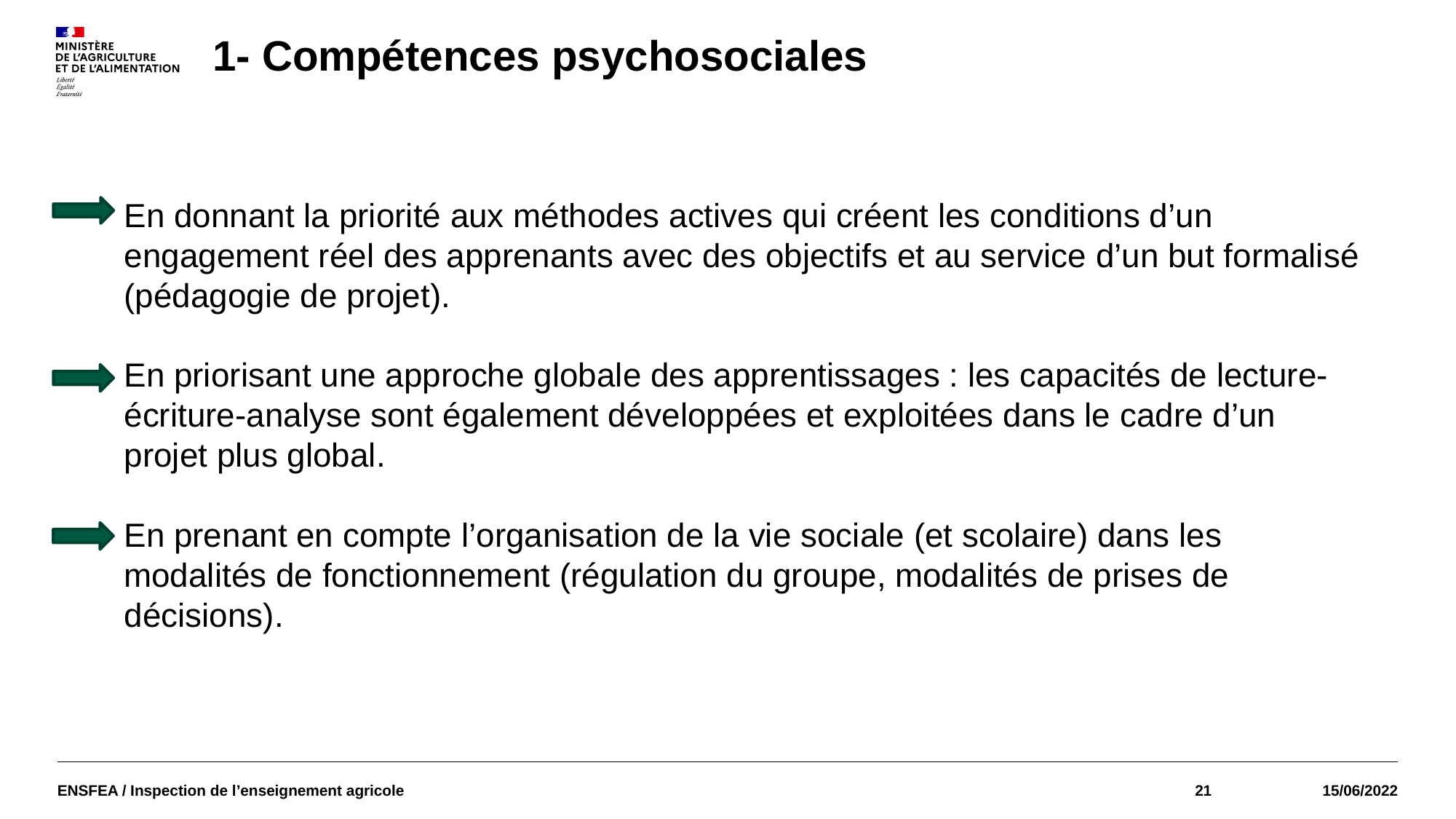

# 1- Compétences psychosociales
En donnant la priorité aux méthodes actives qui créent les conditions d’un engagement réel des apprenants avec des objectifs et au service d’un but formalisé (pédagogie de projet).

En priorisant une approche globale des apprentissages : les capacités de lecture-écriture-analyse sont également développées et exploitées dans le cadre d’un projet plus global.

En prenant en compte l’organisation de la vie sociale (et scolaire) dans les modalités de fonctionnement (régulation du groupe, modalités de prises de décisions).

ENSFEA / Inspection de l’enseignement agricole
21
15/06/2022